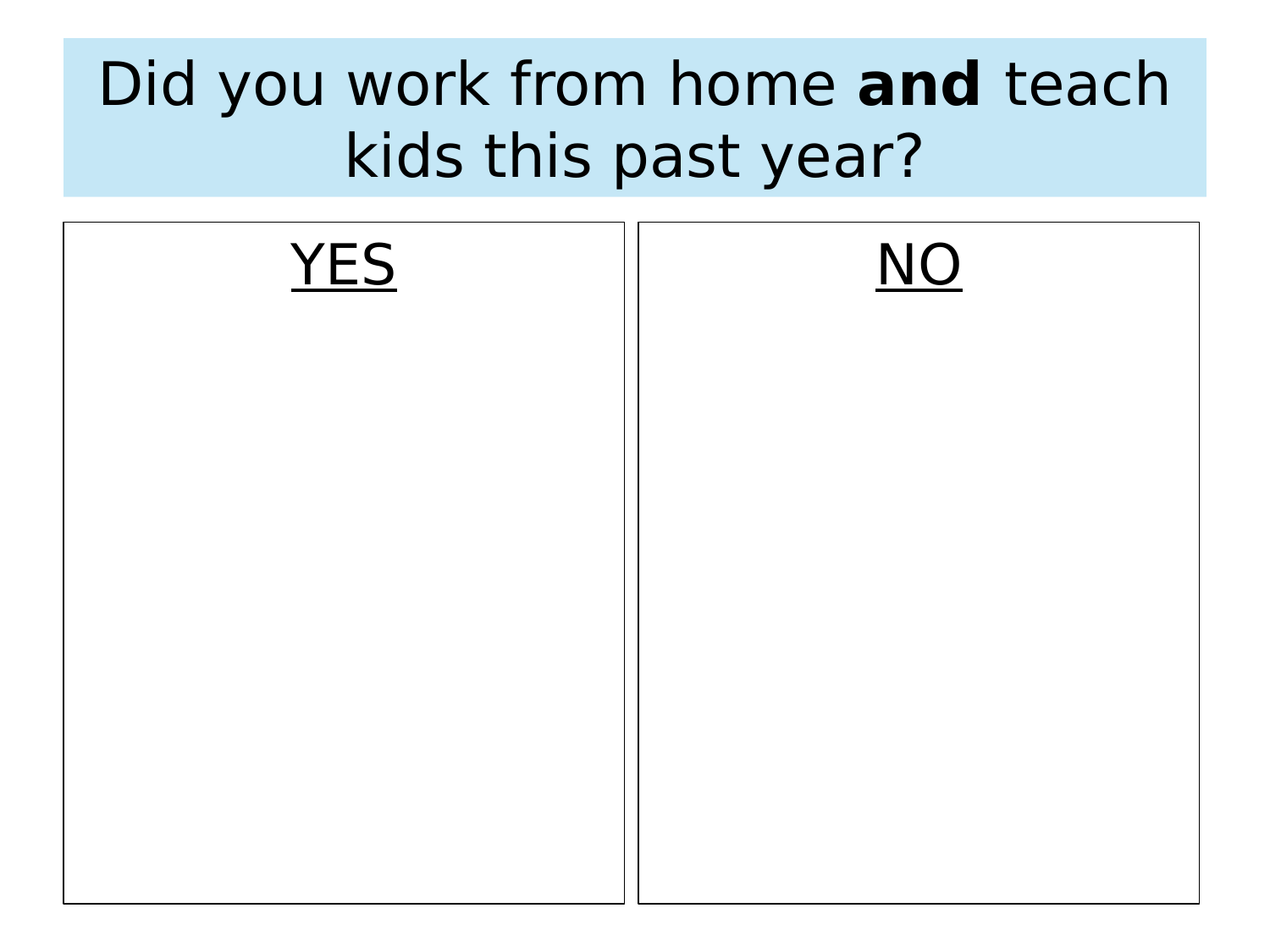

Did you work from home and teach kids this past year?
YES
NO